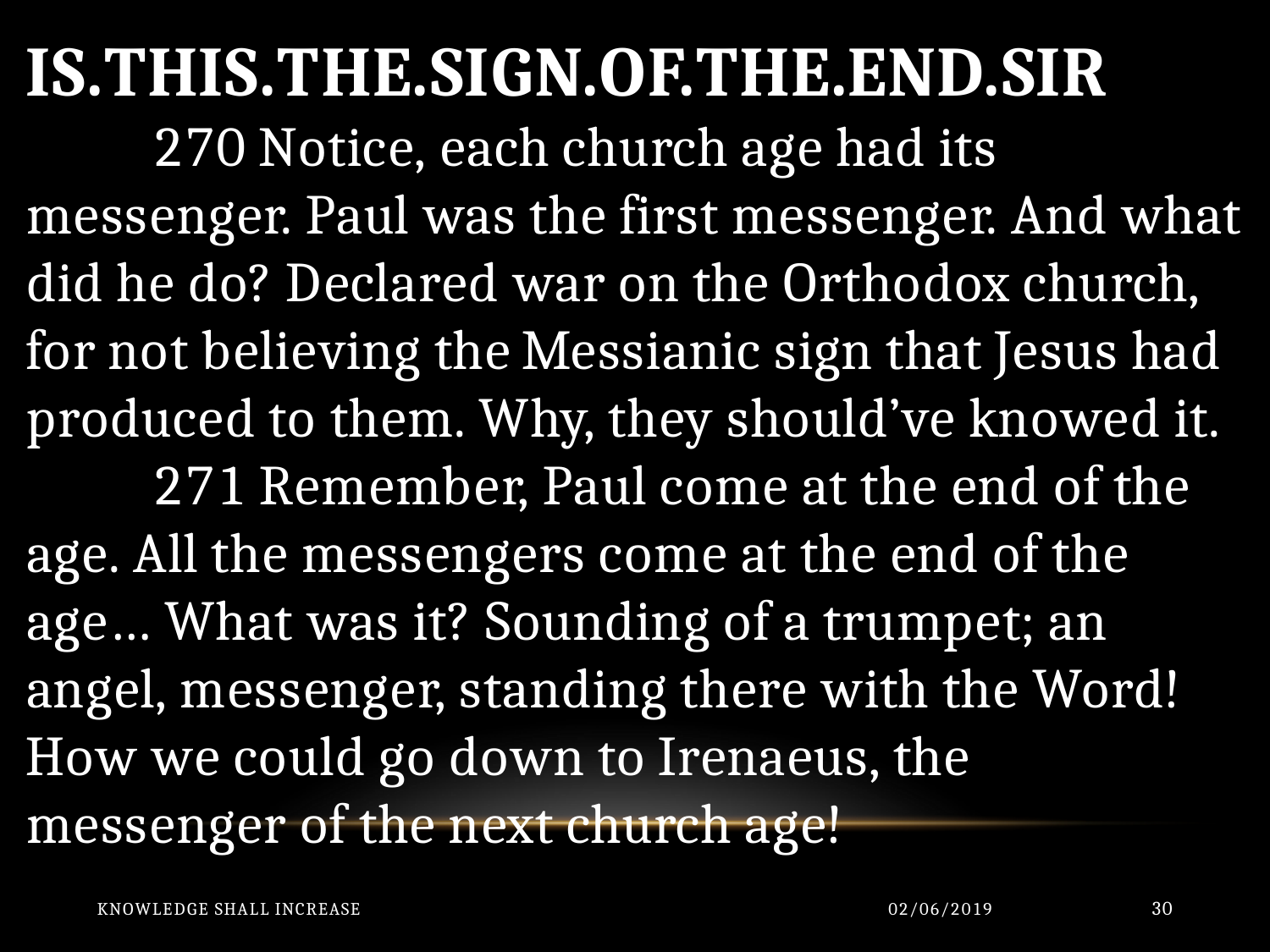

IS.THIS.THE.SIGN.OF.THE.END.SIR
	270 Notice, each church age had its messenger. Paul was the first messenger. And what did he do? Declared war on the Orthodox church, for not believing the Messianic sign that Jesus had produced to them. Why, they should’ve knowed it.
	271 Remember, Paul come at the end of the age. All the messengers come at the end of the age… What was it? Sounding of a trumpet; an angel, messenger, standing there with the Word! How we could go down to Irenaeus, the messenger of the next church age!
Knowledge Shall Increase
02/06/2019
30